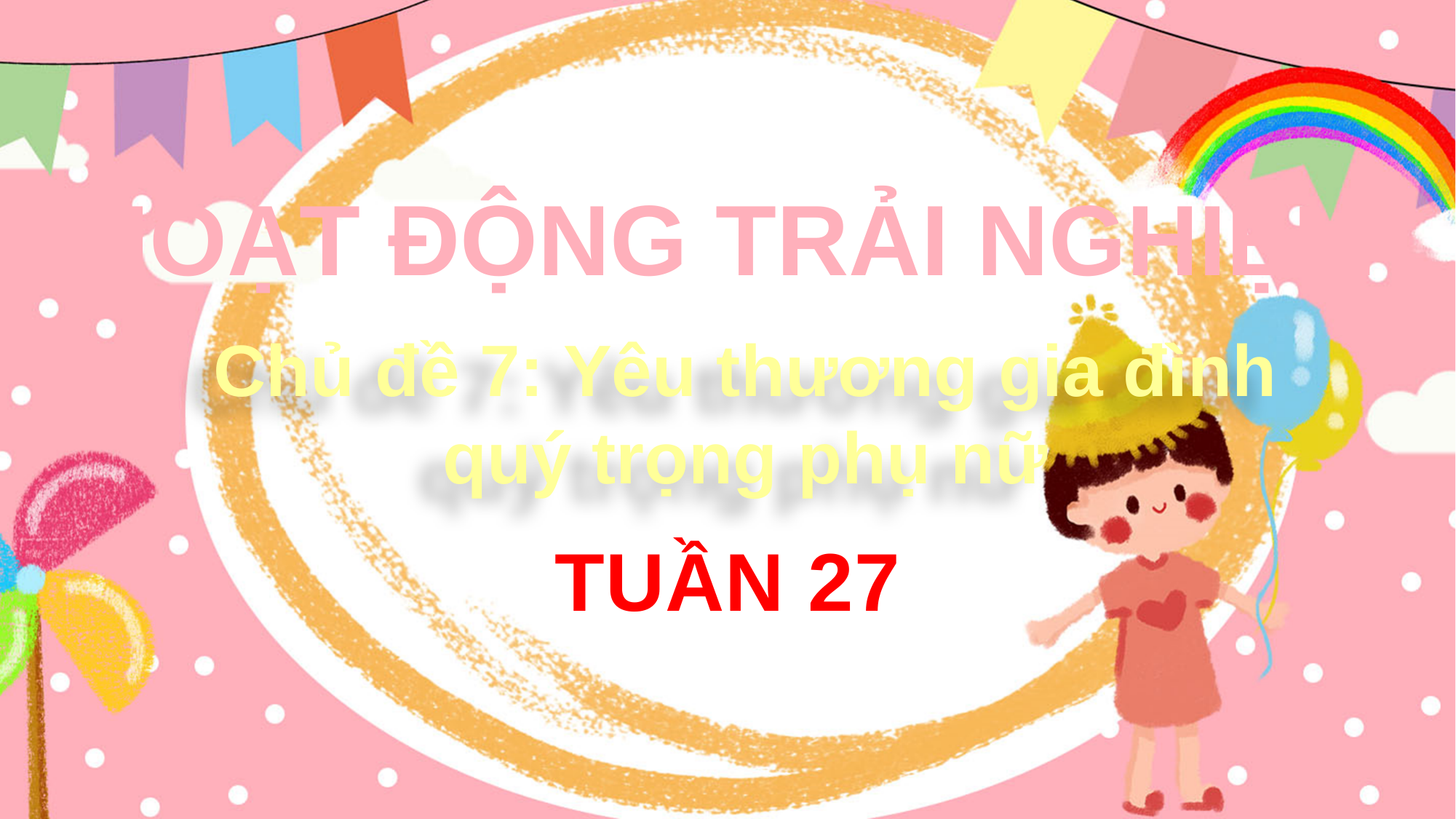

HOẠT ĐỘNG TRẢI NGHIỆM
Chủ đề 7: Yêu thương gia đình quý trọng phụ nữ
TUẦN 27